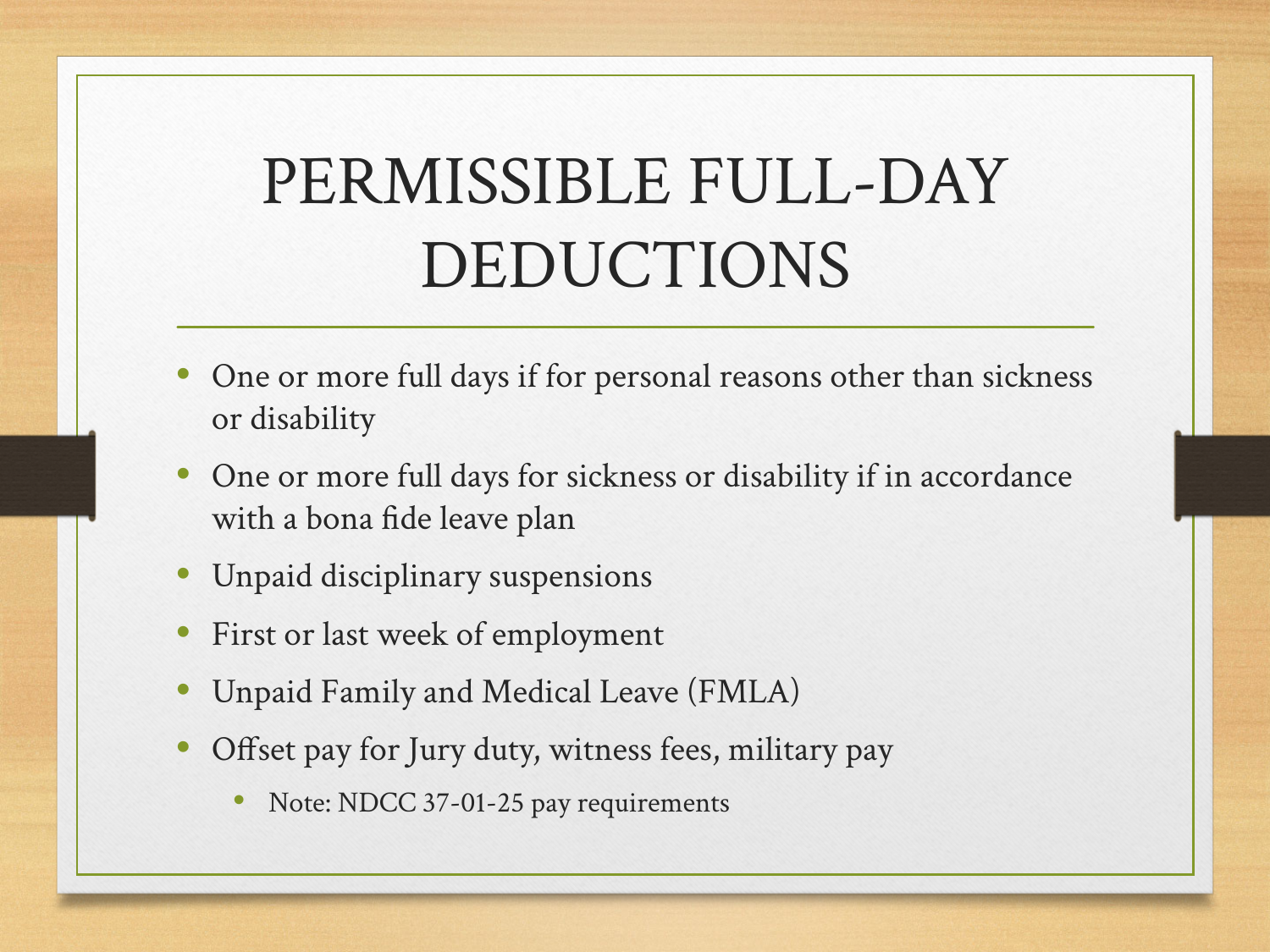

# PERMISSIBLE FULL-DAY DEDUCTIONS
One or more full days if for personal reasons other than sickness or disability
One or more full days for sickness or disability if in accordance with a bona fide leave plan
Unpaid disciplinary suspensions
First or last week of employment
Unpaid Family and Medical Leave (FMLA)
Offset pay for Jury duty, witness fees, military pay
Note: NDCC 37-01-25 pay requirements